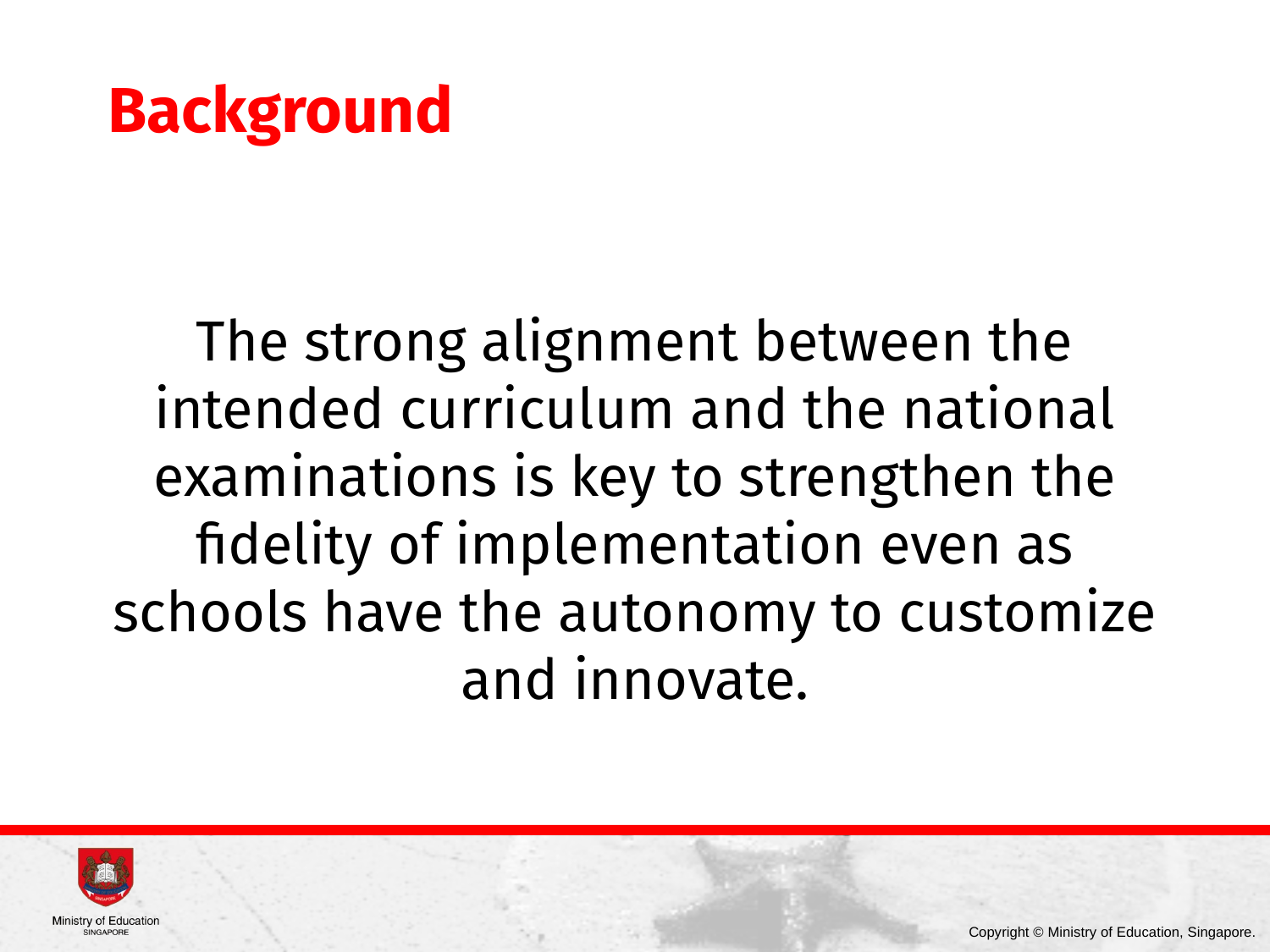

# Background
The strong alignment between the intended curriculum and the national examinations is key to strengthen the fidelity of implementation even as schools have the autonomy to customize and innovate.